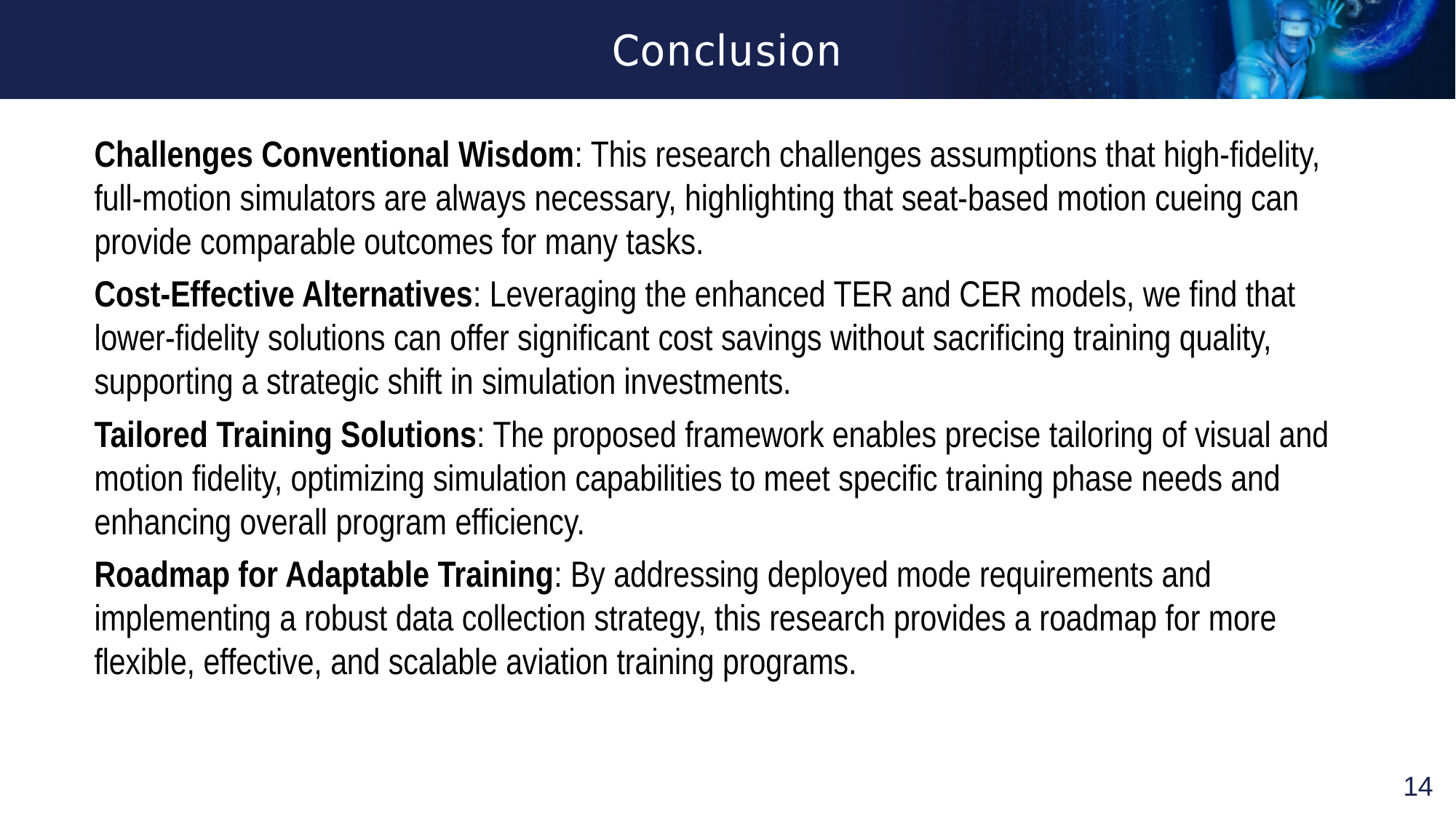

# Conclusion
Challenges Conventional Wisdom: This research challenges assumptions that high-fidelity, full-motion simulators are always necessary, highlighting that seat-based motion cueing can provide comparable outcomes for many tasks.
Cost-Effective Alternatives: Leveraging the enhanced TER and CER models, we find that lower-fidelity solutions can offer significant cost savings without sacrificing training quality, supporting a strategic shift in simulation investments.
Tailored Training Solutions: The proposed framework enables precise tailoring of visual and motion fidelity, optimizing simulation capabilities to meet specific training phase needs and enhancing overall program efficiency.
Roadmap for Adaptable Training: By addressing deployed mode requirements and implementing a robust data collection strategy, this research provides a roadmap for more flexible, effective, and scalable aviation training programs.
14